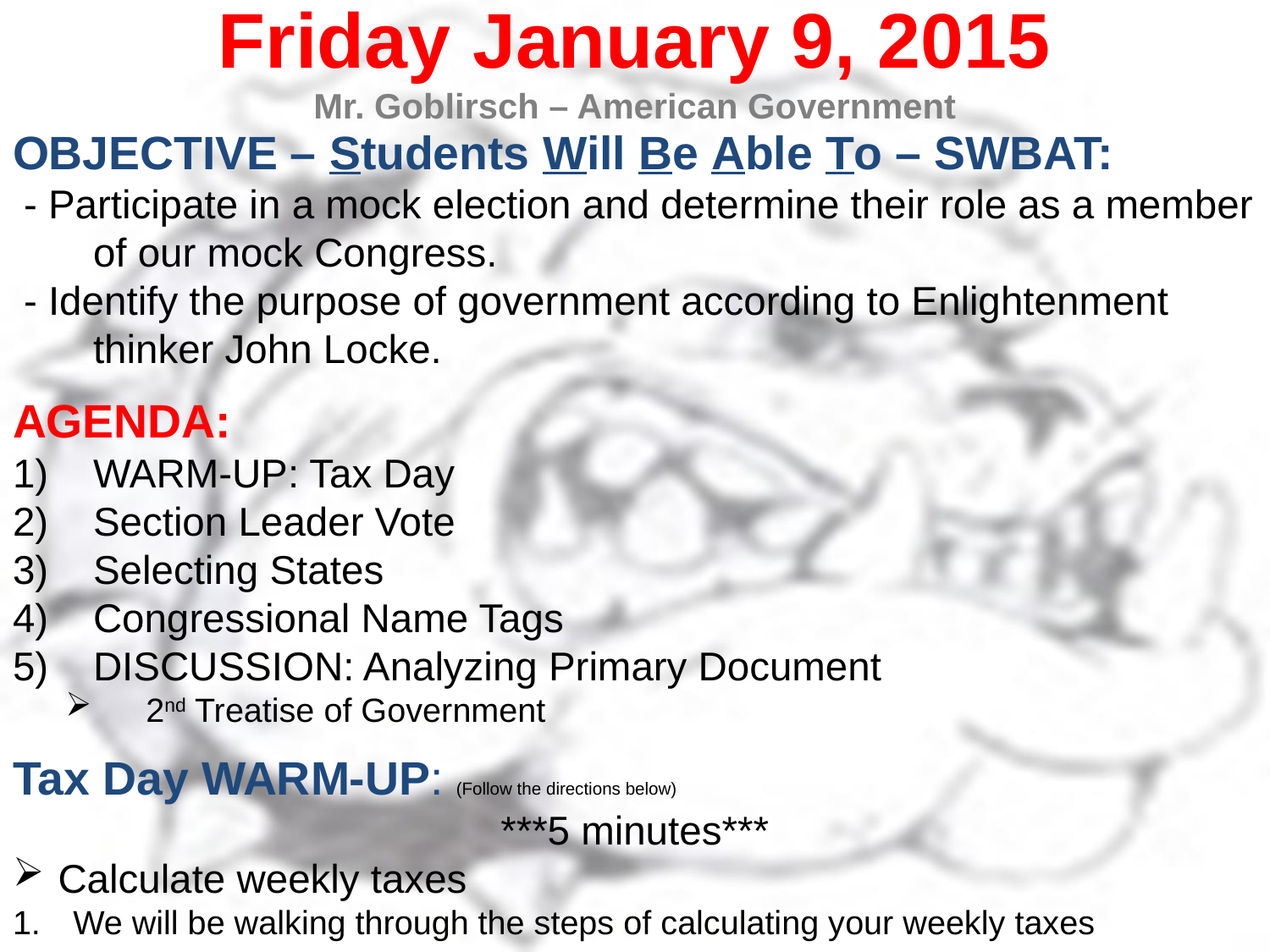

Friday January 9, 2015
Mr. Goblirsch – American Government
OBJECTIVE – Students Will Be Able To – SWBAT:
 - Participate in a mock election and determine their role as a member of our mock Congress.
 - Identify the purpose of government according to Enlightenment thinker John Locke.

AGENDA:
WARM-UP: Tax Day
Section Leader Vote
Selecting States
Congressional Name Tags
DISCUSSION: Analyzing Primary Document
2nd Treatise of Government

Tax Day WARM-UP: (Follow the directions below)
***5 minutes***
Calculate weekly taxes
We will be walking through the steps of calculating your weekly taxes